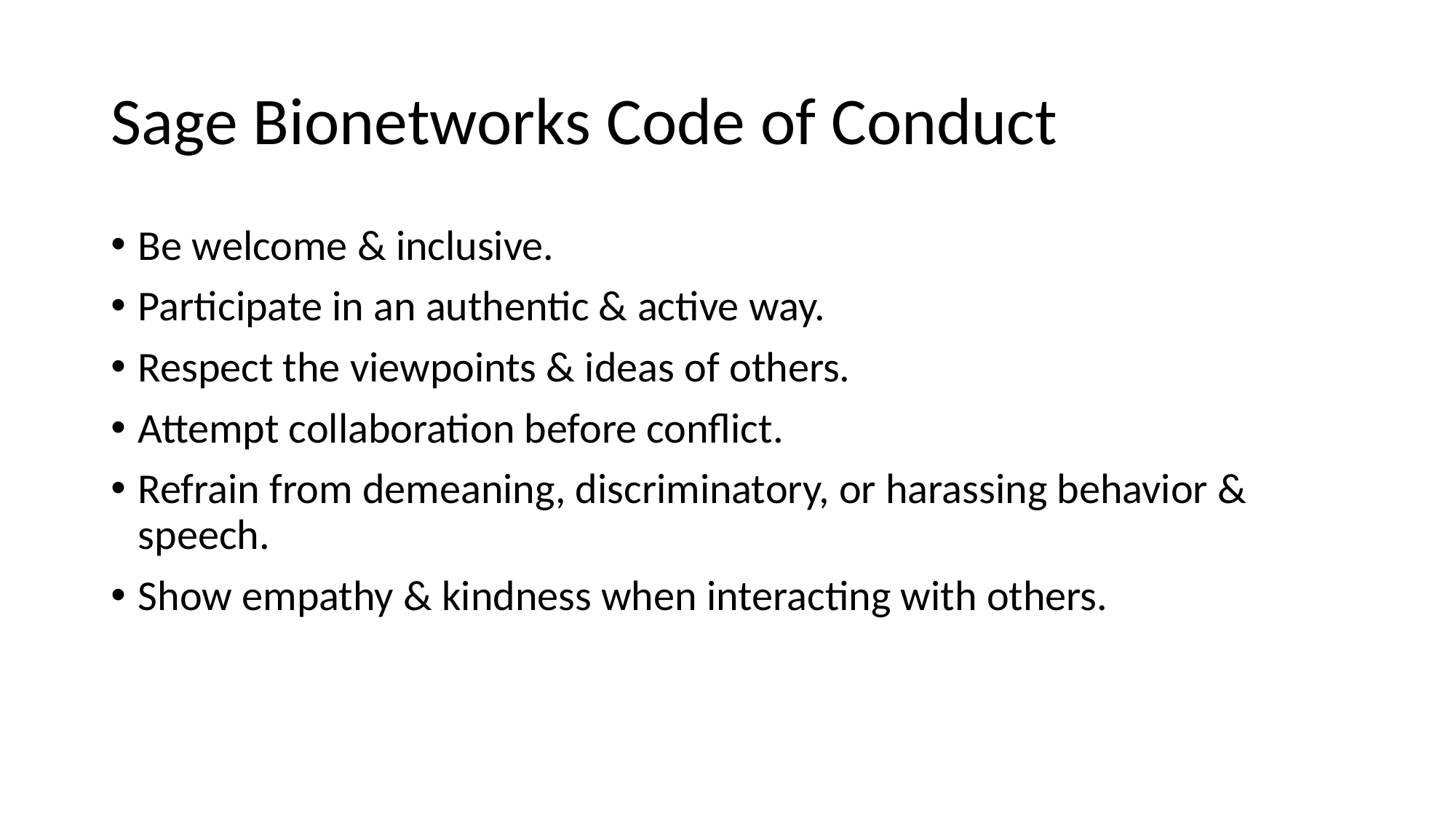

# Sage Bionetworks Code of Conduct
Be welcome & inclusive.
Participate in an authentic & active way.
Respect the viewpoints & ideas of others.
Attempt collaboration before conflict.
Refrain from demeaning, discriminatory, or harassing behavior & speech.
Show empathy & kindness when interacting with others.